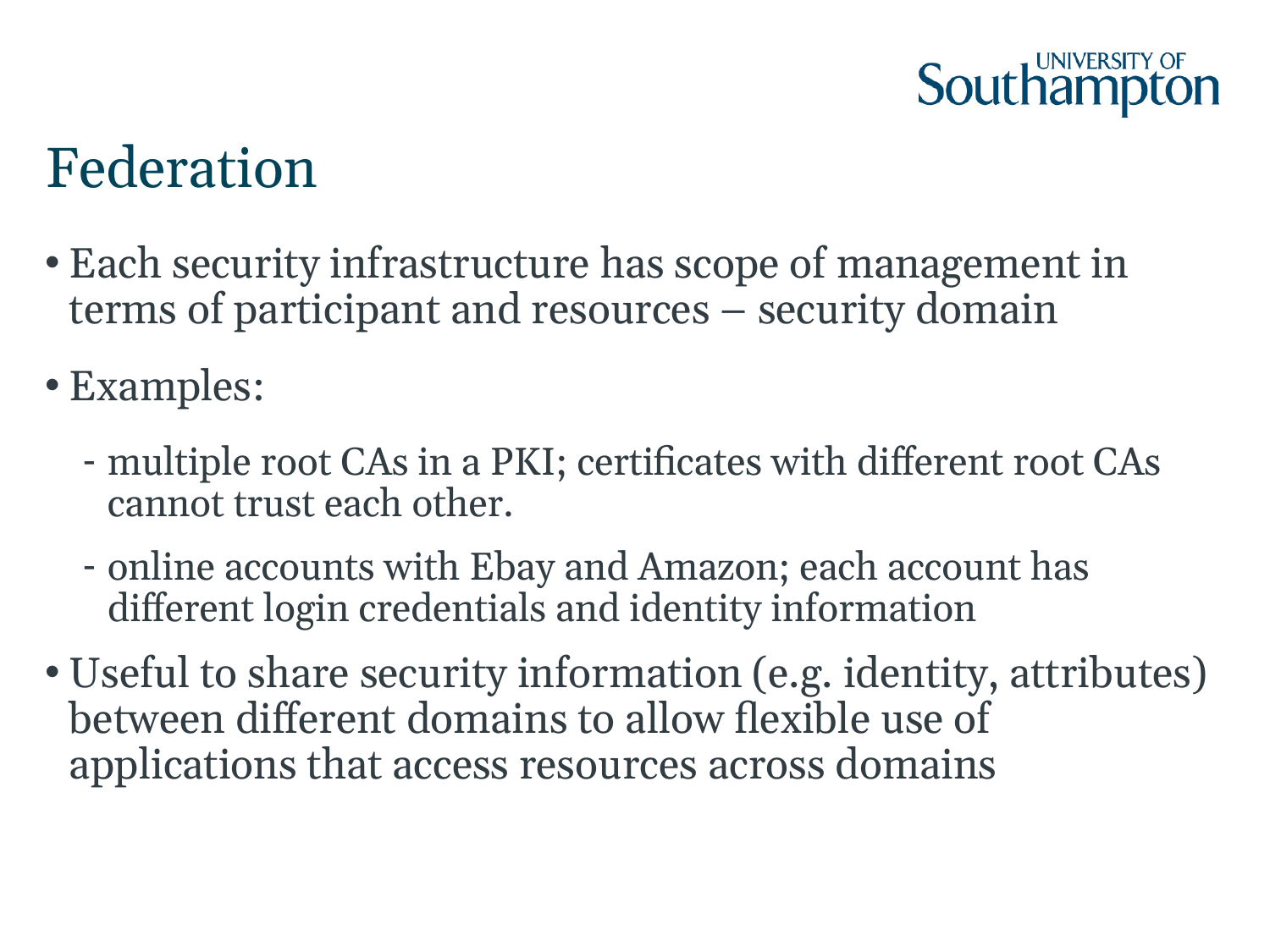

# Federation
Each security infrastructure has scope of management in terms of participant and resources – security domain
Examples:
multiple root CAs in a PKI; certificates with different root CAs cannot trust each other.
online accounts with Ebay and Amazon; each account has different login credentials and identity information
Useful to share security information (e.g. identity, attributes) between different domains to allow flexible use of applications that access resources across domains